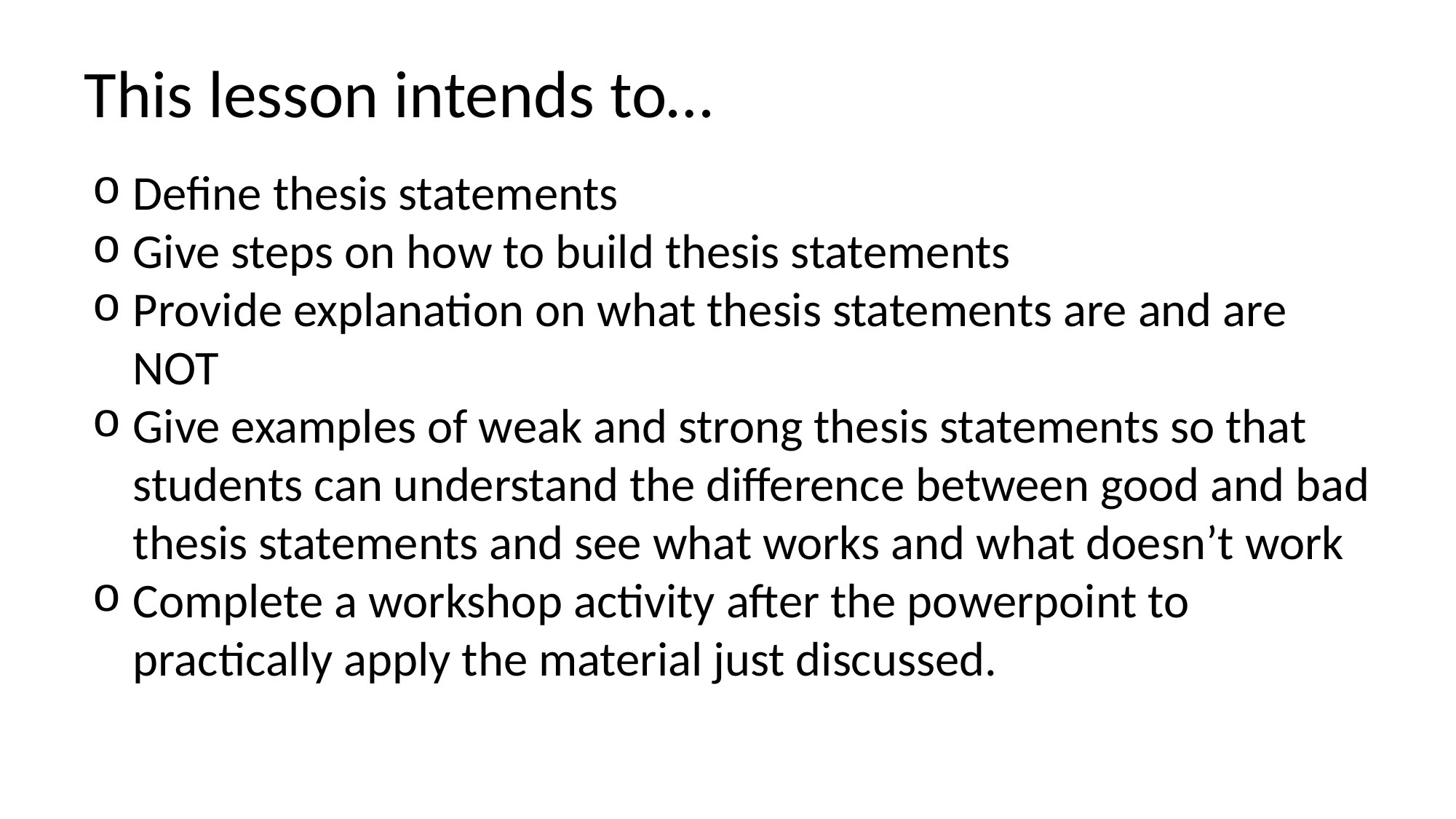

This lesson intends to…
Define thesis statements
Give steps on how to build thesis statements
Provide explanation on what thesis statements are and are NOT
Give examples of weak and strong thesis statements so that students can understand the difference between good and bad thesis statements and see what works and what doesn’t work
Complete a workshop activity after the powerpoint to practically apply the material just discussed.